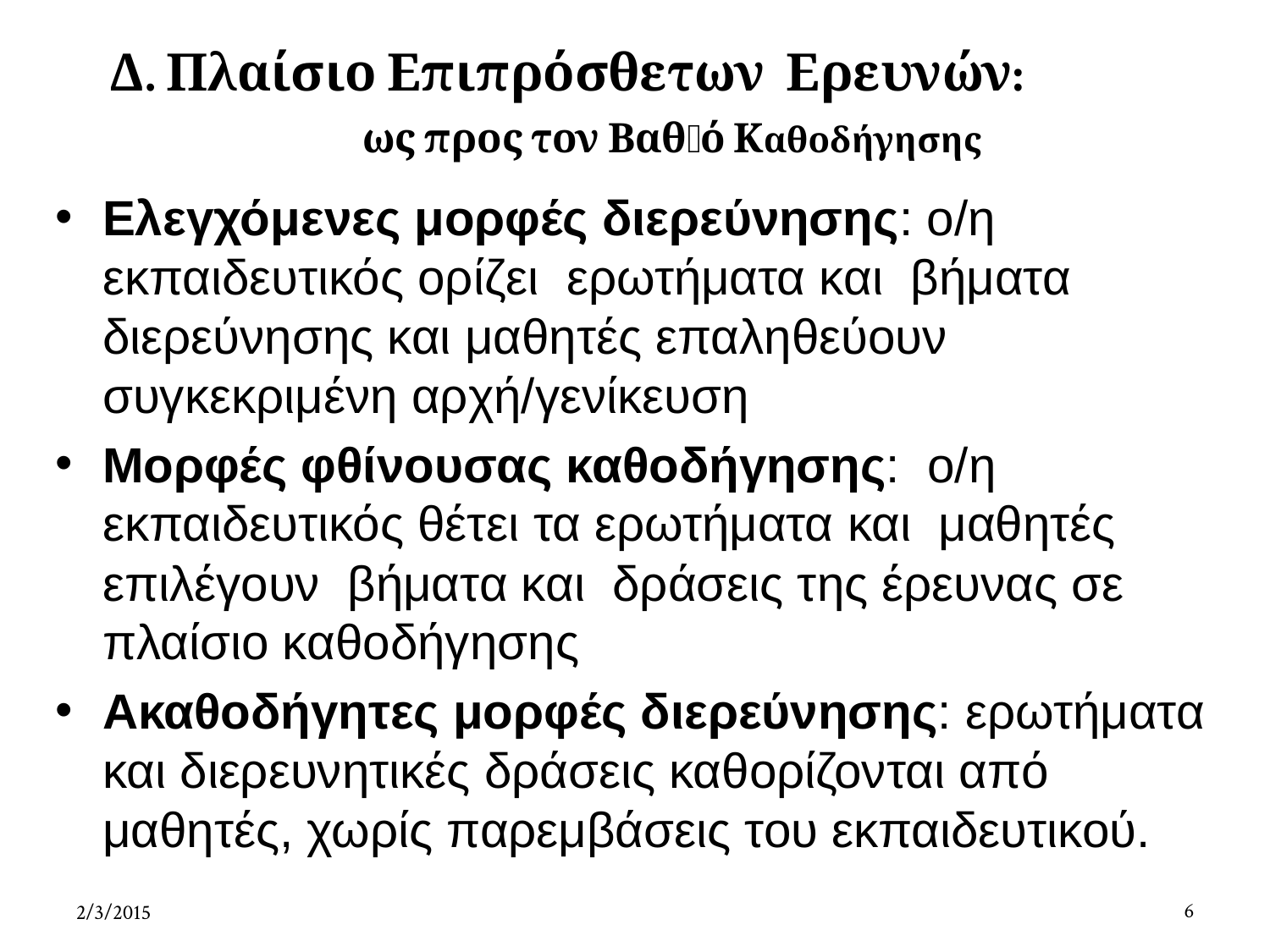

Δ. Πλαίσιο Επιπρόσθετων  Ερευνών:                     ως προς τον Βαθμό Καθοδήγησης
Ελεγχόμενες μορφές διερεύνησης: ο/η εκπαιδευτικός ορίζει  ερωτήματα και  βήματα  διερεύνησης και μαθητές επαληθεύουν συγκεκριμένη αρχή/γενίκευση
Μορφές φθίνουσας καθοδήγησης:  ο/η εκπαιδευτικός θέτει τα ερωτήματα και  μαθητές επιλέγουν  βήματα και  δράσεις της έρευνας σε πλαίσιο καθοδήγησης
Ακαθοδήγητες μορφές διερεύνησης: ερωτήματα και διερευνητικές δράσεις καθορίζονται από  μαθητές, χωρίς παρεμβάσεις του εκπαιδευτικού.
2/3/2015
6